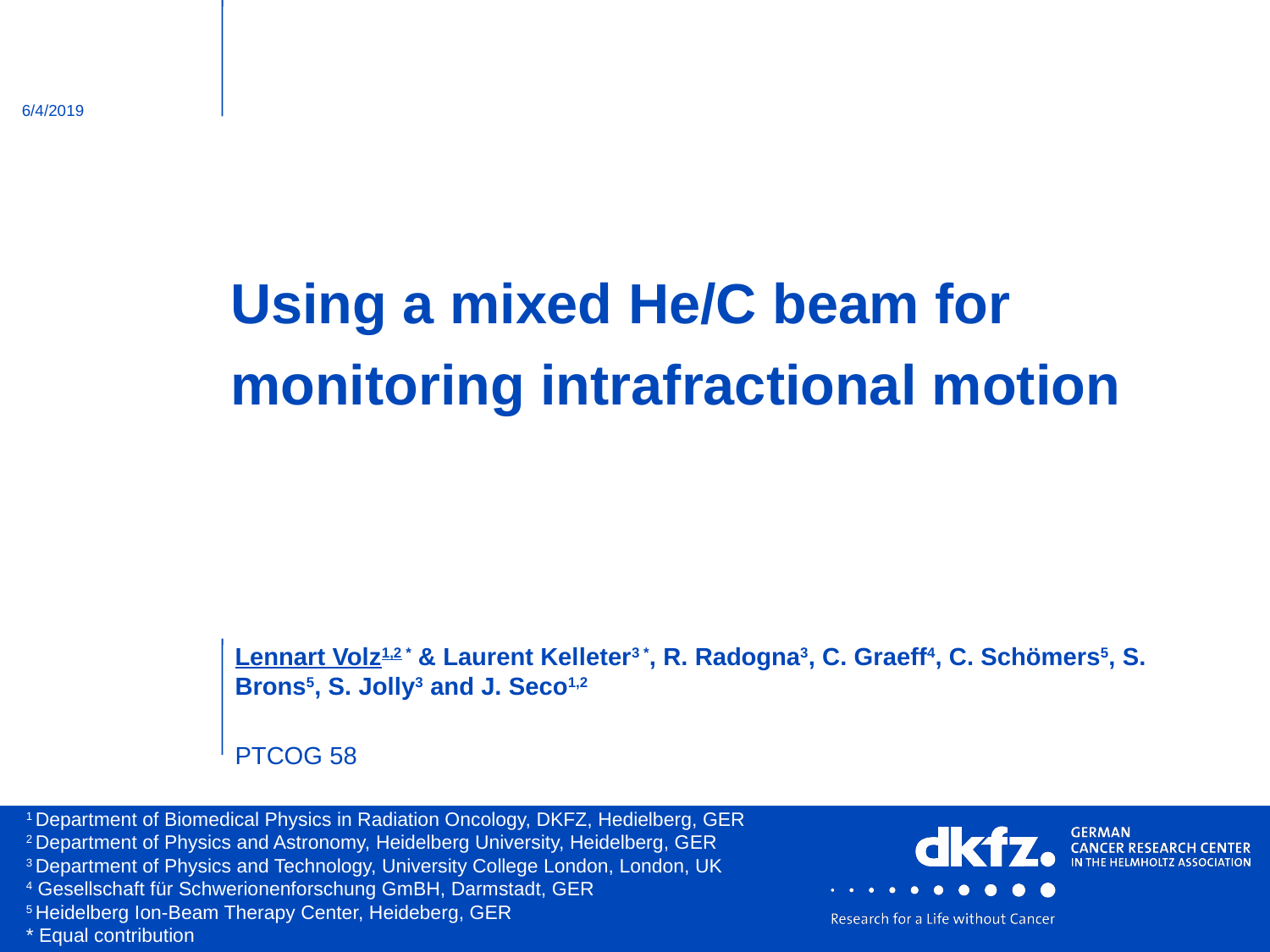

6/4/2019
# Using a mixed He/C beam for monitoring intrafractional motion
Lennart Volz1,2 * & Laurent Kelleter3 *, R. Radogna3, C. Graeff4, C. Schömers5, S. Brons5, S. Jolly3 and J. Seco1,2

PTCOG 58

1 Department of Biomedical Physics in Radiation Oncology, DKFZ, Hedielberg, GER
2 Department of Physics and Astronomy, Heidelberg University, Heidelberg, GER
3 Department of Physics and Technology, University College London, London, UK
4 Gesellschaft für Schwerionenforschung GmBH, Darmstadt, GER
5 Heidelberg Ion-Beam Therapy Center, Heideberg, GER
* Equal contribution